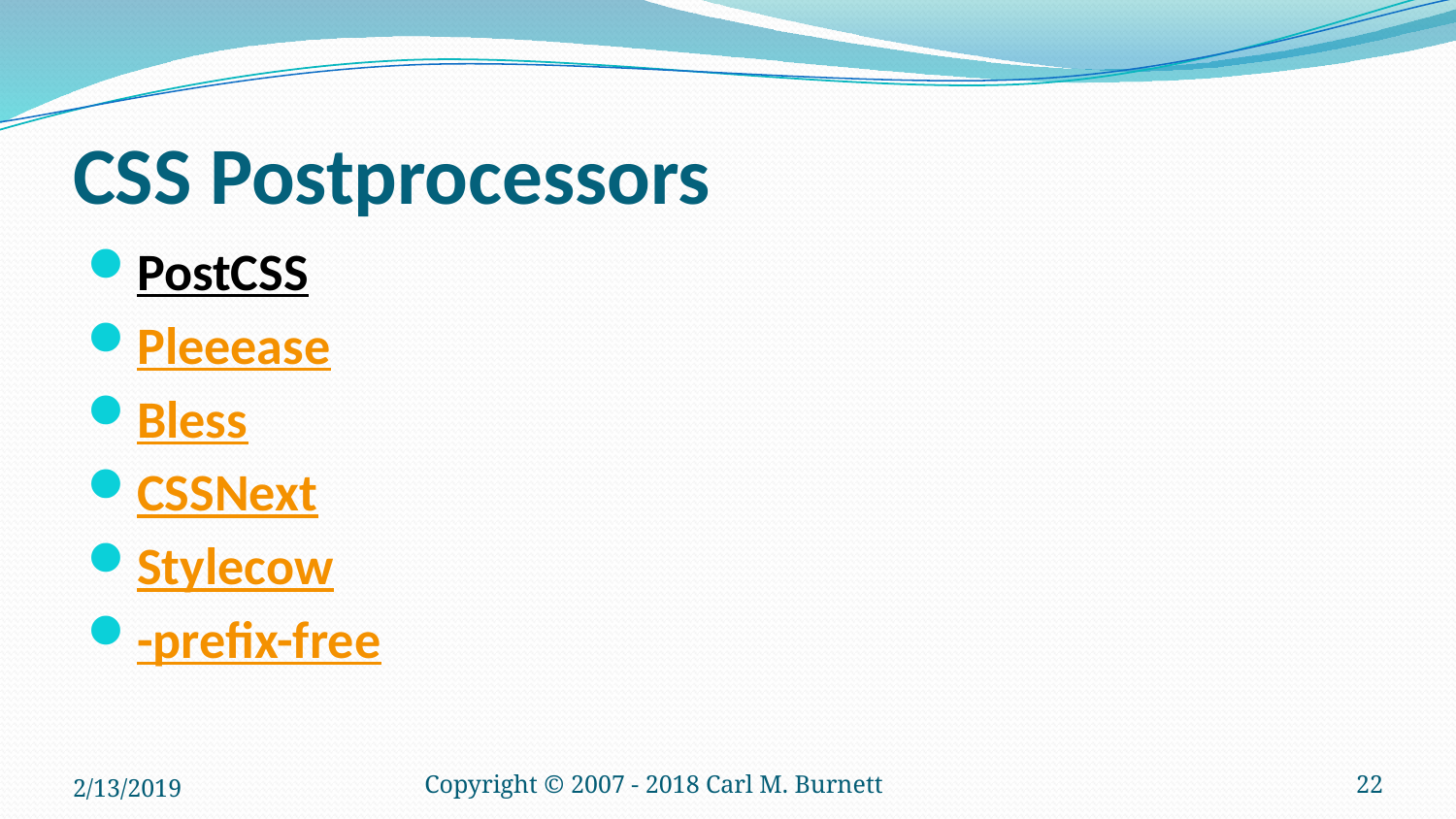

# CSS Postprocessors
PostCSS
Pleeease
Bless
CSSNext
Stylecow
-prefix-free

2/13/2019
Copyright © 2007 - 2018 Carl M. Burnett
22